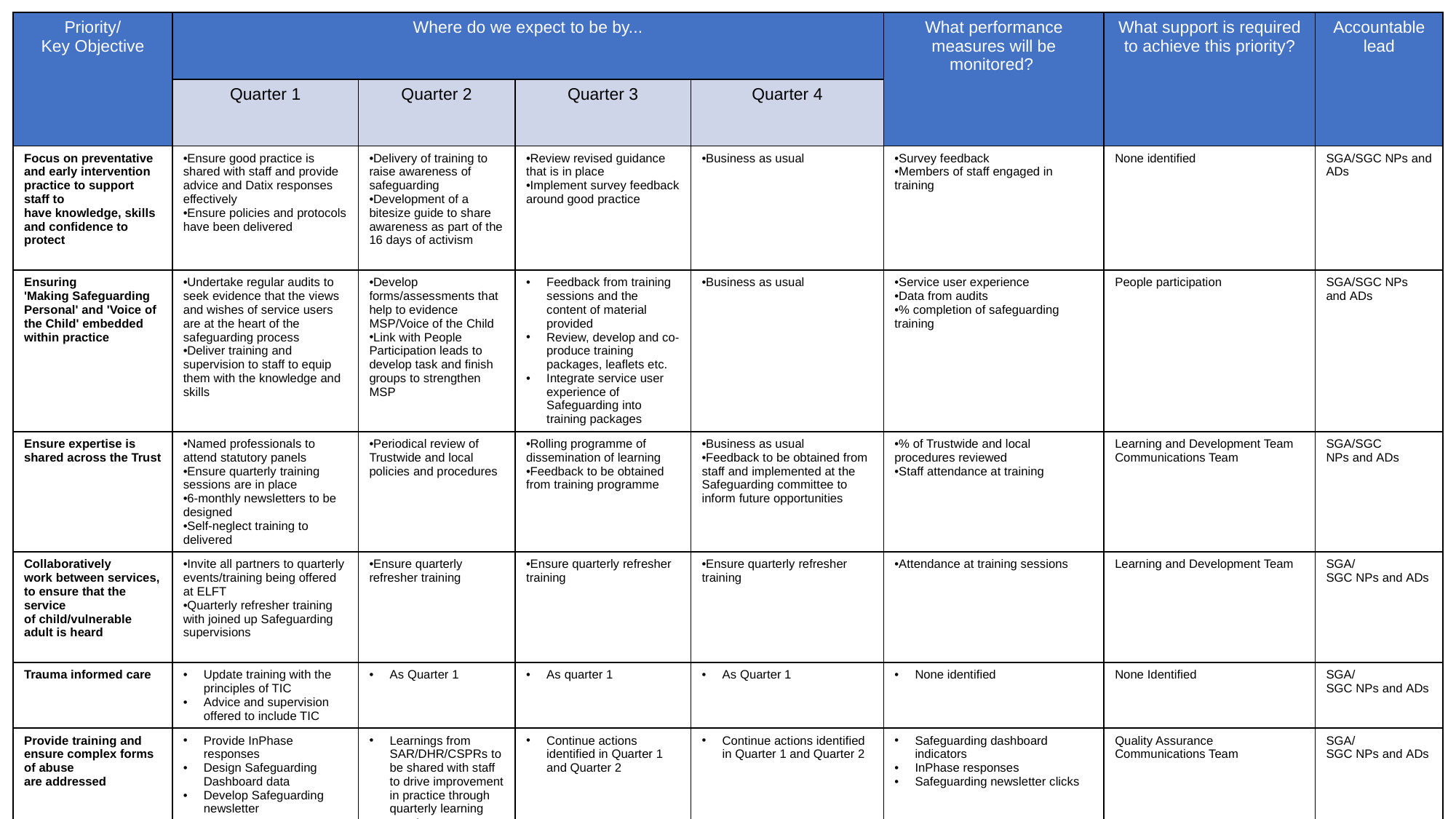

| Priority/ Key Objective | Where do we expect to be by... |  |  |  | What performance measures will be monitored? | What support is required to achieve this priority? | Accountable lead |
| --- | --- | --- | --- | --- | --- | --- | --- |
|  | Quarter 1 | Quarter 2 | Quarter 3 | Quarter 4 |  |  |  |
| Focus on preventative and early intervention practice to support staff to have knowledge, skills and confidence to protect | Ensure good practice is shared with staff and provide advice and Datix responses effectively Ensure policies and protocols have been delivered | Delivery of training to raise awareness of safeguarding Development of a bitesize guide to share awareness as part of the 16 days of activism | Review revised guidance that is in place  Implement survey feedback around good practice | Business as usual | Survey feedback  Members of staff engaged in training | None identified | SGA/SGC NPs and ADs |
| Ensuring 'Making Safeguarding Personal' and 'Voice of the Child' embedded within practice | Undertake regular audits to seek evidence that the views and wishes of service users are at the heart of the safeguarding process Deliver training and supervision to staff to equip them with the knowledge and skills | Develop forms/assessments that help to evidence MSP/Voice of the Child Link with People Participation leads to develop task and finish groups to strengthen MSP | Feedback from training sessions and the content of material provided Review, develop and co-produce training packages, leaflets etc. Integrate service user experience of Safeguarding into training packages | Business as usual | Service user experience Data from audits % completion of safeguarding training | People participation | SGA/SGC NPs and ADs |
| Ensure expertise is shared across the Trust | Named professionals to attend statutory panels Ensure quarterly training sessions are in place 6-monthly newsletters to be designed Self-neglect training to delivered | Periodical review of Trustwide and local policies and procedures | Rolling programme of dissemination of learning  Feedback to be obtained from training programme | Business as usual Feedback to be obtained from staff and implemented at the Safeguarding committee to inform future opportunities | % of Trustwide and local procedures reviewed Staff attendance at training | Learning and Development Team Communications Team | SGA/SGC NPs and ADs |
| Collaboratively work between services, to ensure that the service of child/vulnerable adult is heard | Invite all partners to quarterly events/training being offered at ELFT Quarterly refresher training with joined up Safeguarding supervisions | Ensure quarterly refresher training | Ensure quarterly refresher training | Ensure quarterly refresher training | Attendance at training sessions | Learning and Development Team | SGA/SGC NPs and ADs |
| Trauma informed care | Update training with the principles of TIC Advice and supervision offered to include TIC | As Quarter 1 | As quarter 1 | As Quarter 1 | None identified | None Identified | SGA/SGC NPs and ADs |
| Provide training and ensure complex forms of abuse are addressed | Provide InPhase responses Design Safeguarding Dashboard data  Develop Safeguarding newsletter | Learnings from SAR/DHR/CSPRs to be shared with staff to drive improvement in practice through quarterly learning events | Continue actions identified in Quarter 1 and Quarter 2 | Continue actions identified in Quarter 1 and Quarter 2 | Safeguarding dashboard indicators InPhase responses Safeguarding newsletter clicks | Quality Assurance Communications Team | SGA/SGC NPs and ADs |